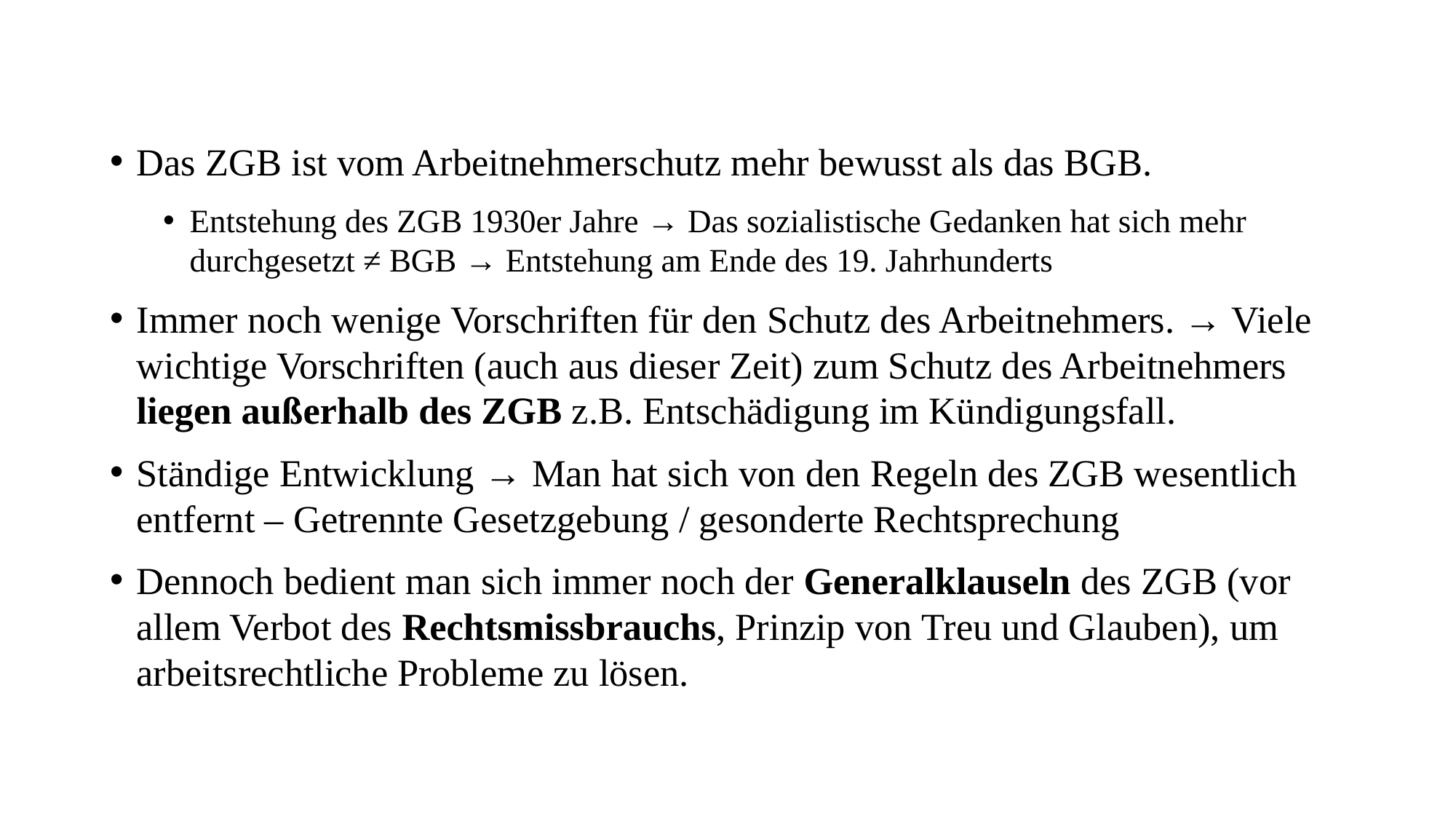

#
Das ZGB ist vom Arbeitnehmerschutz mehr bewusst als das BGB.
Entstehung des ZGB 1930er Jahre → Das sozialistische Gedanken hat sich mehr durchgesetzt ≠ BGB → Entstehung am Ende des 19. Jahrhunderts
Immer noch wenige Vorschriften für den Schutz des Arbeitnehmers. → Viele wichtige Vorschriften (auch aus dieser Zeit) zum Schutz des Arbeitnehmers liegen außerhalb des ZGB z.B. Entschädigung im Kündigungsfall.
Ständige Entwicklung → Man hat sich von den Regeln des ZGB wesentlich entfernt – Getrennte Gesetzgebung / gesonderte Rechtsprechung
Dennoch bedient man sich immer noch der Generalklauseln des ZGB (vor allem Verbot des Rechtsmissbrauchs, Prinzip von Treu und Glauben), um arbeitsrechtliche Probleme zu lösen.